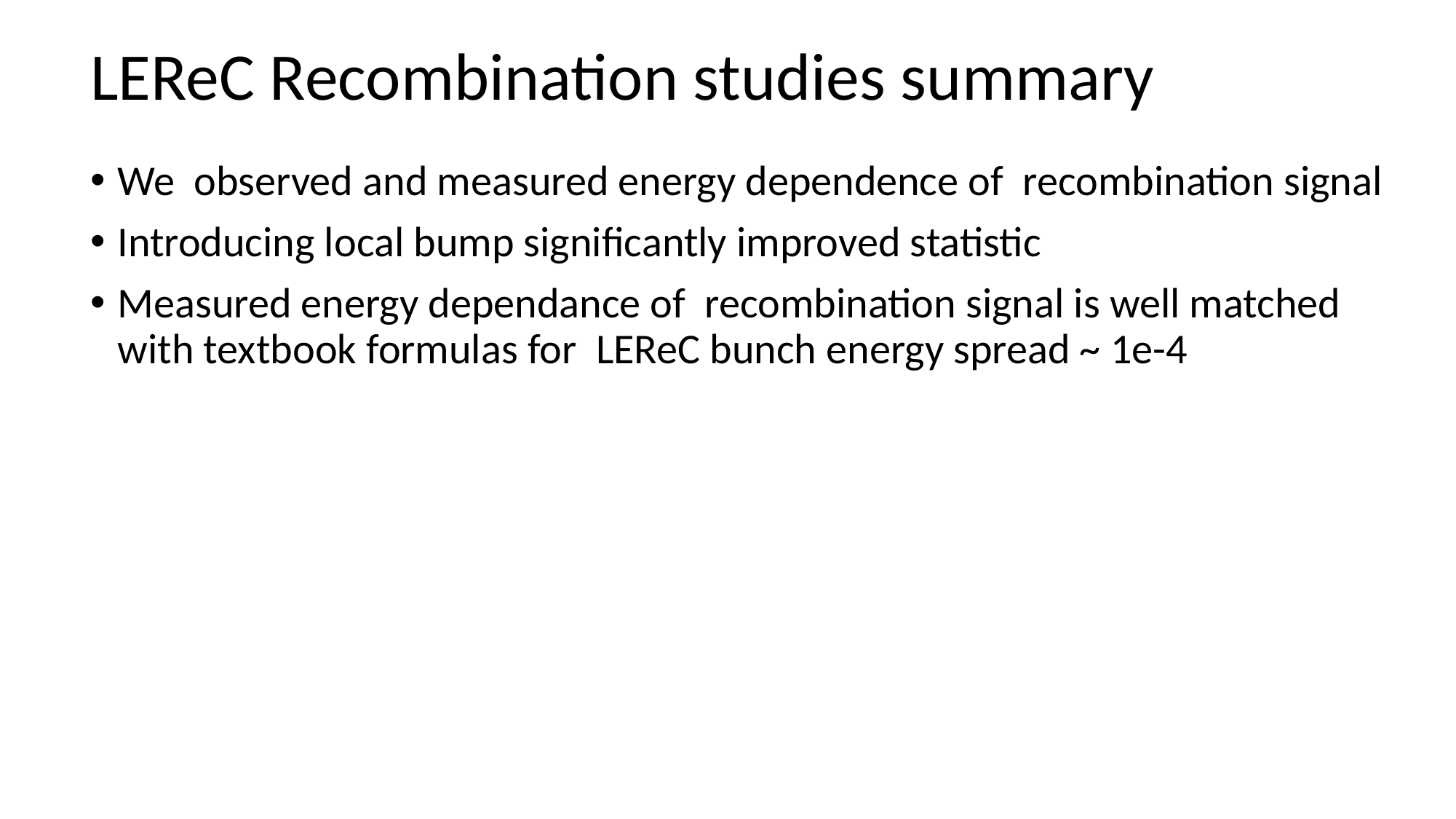

# LEReC Recombination studies summary
We  observed and measured energy dependence of  recombination signal
Introducing local bump significantly improved statistic
Measured energy dependance of  recombination signal is well matched with textbook formulas for  LEReC bunch energy spread ~ 1e-4